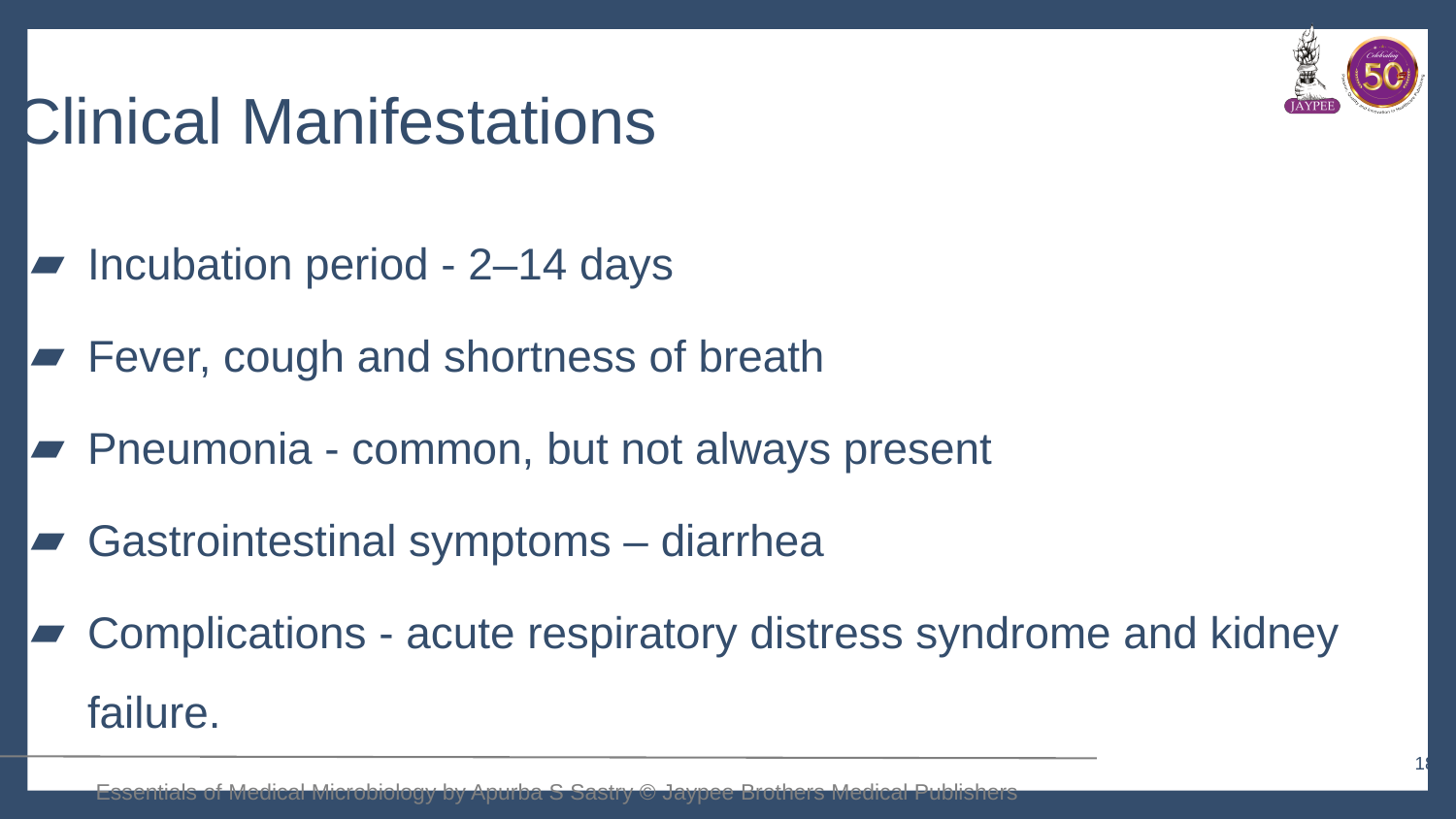

# Clinical Manifestations
Incubation period - 2–14 days
Fever, cough and shortness of breath
Pneumonia - common, but not always present
Gastrointestinal symptoms – diarrhea
Complications - acute respiratory distress syndrome and kidney failure.
18